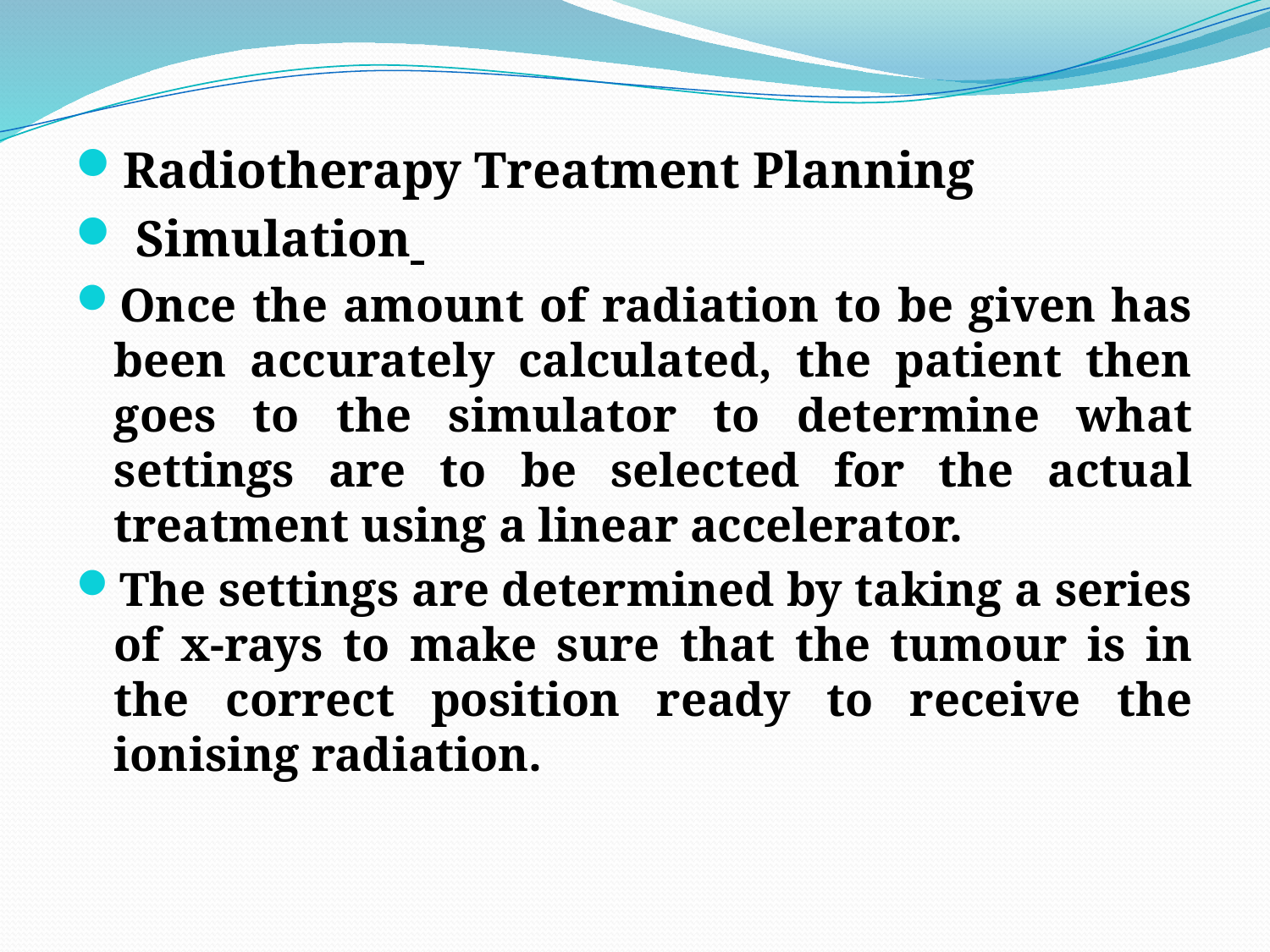

#

Radiotherapy Treatment Planning
 Simulation
Once the amount of radiation to be given has been accurately calculated, the patient then goes to the simulator to determine what settings are to be selected for the actual treatment using a linear accelerator.
The settings are determined by taking a series of x-rays to make sure that the tumour is in the correct position ready to receive the ionising radiation.